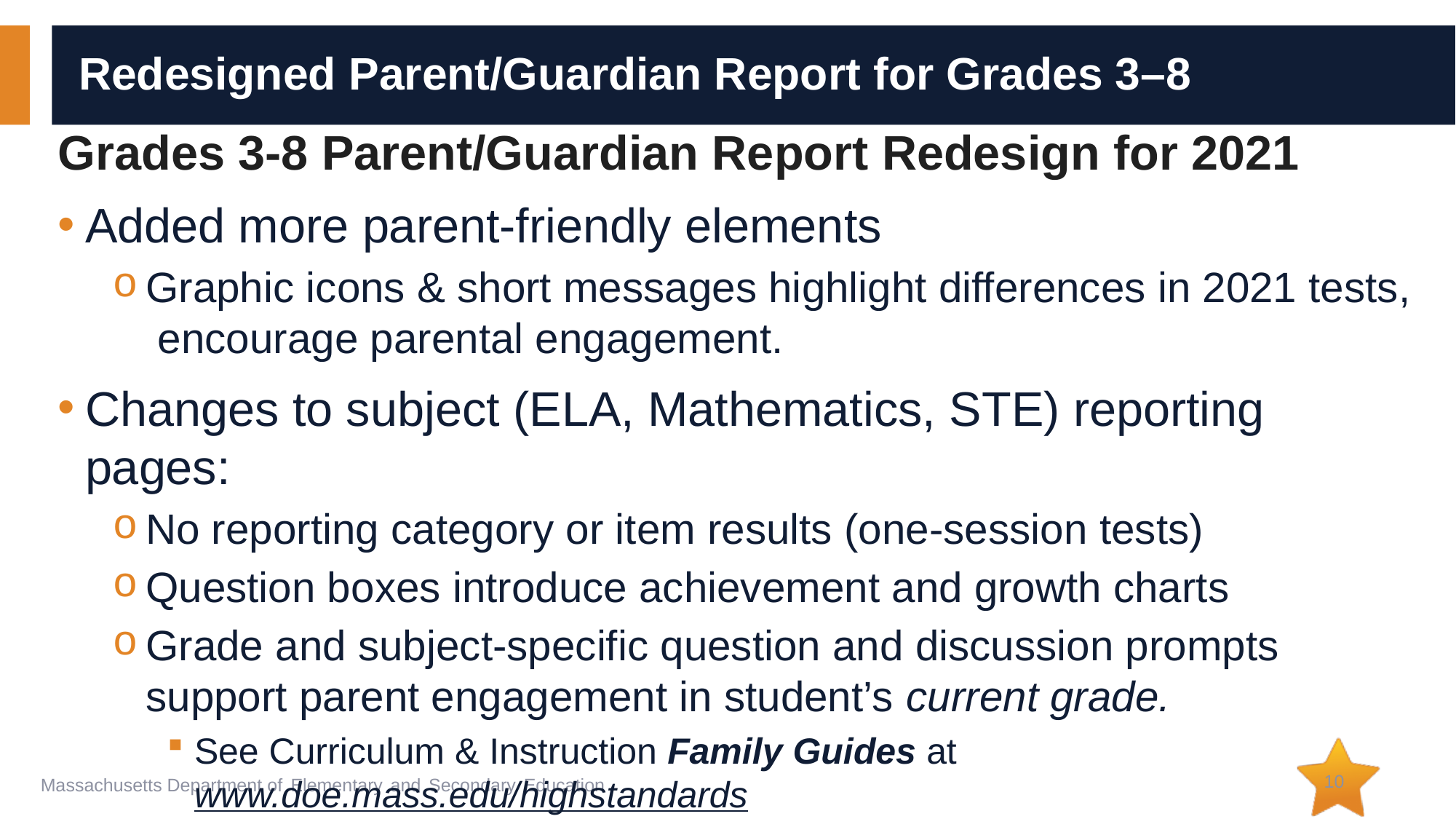

# Redesigned Parent/Guardian Report for Grades 3–8
Grades 3-8 Parent/Guardian Report Redesign for 2021
Added more parent-friendly elements
Graphic icons & short messages highlight differences in 2021 tests,  encourage parental engagement.
Changes to subject (ELA, Mathematics, STE) reporting pages:
No reporting category or item results (one-session tests)
Question boxes introduce achievement and growth charts
Grade and subject-specific question and discussion prompts support parent engagement in student’s current grade.
See Curriculum & Instruction Family Guides at  www.doe.mass.edu/highstandards

10